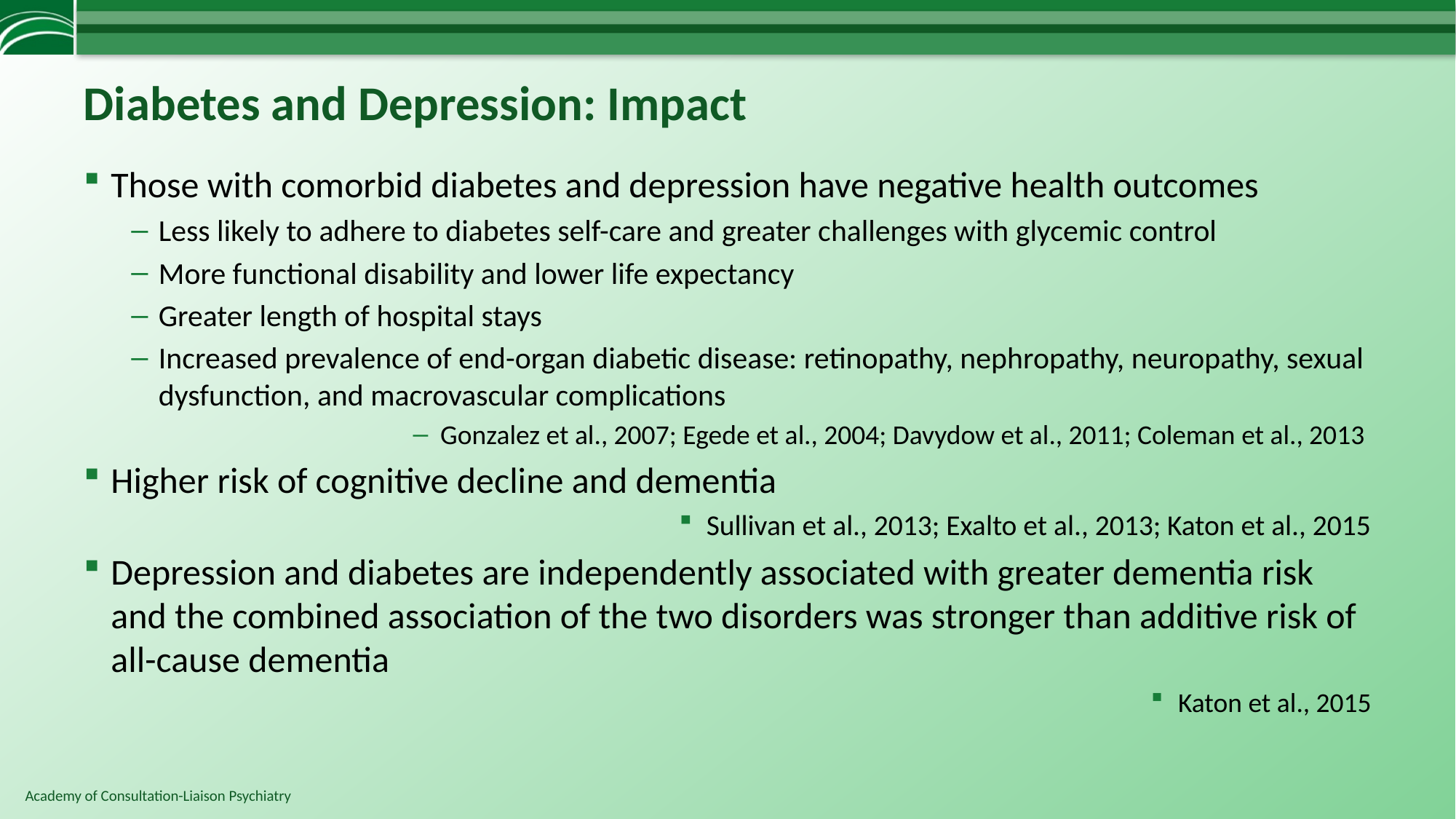

# Diabetes and Depression: Impact
Those with comorbid diabetes and depression have negative health outcomes
Less likely to adhere to diabetes self-care and greater challenges with glycemic control
More functional disability and lower life expectancy
Greater length of hospital stays
Increased prevalence of end-organ diabetic disease: retinopathy, nephropathy, neuropathy, sexual dysfunction, and macrovascular complications
Gonzalez et al., 2007; Egede et al., 2004; Davydow et al., 2011; Coleman et al., 2013
Higher risk of cognitive decline and dementia
Sullivan et al., 2013; Exalto et al., 2013; Katon et al., 2015
Depression and diabetes are independently associated with greater dementia risk and the combined association of the two disorders was stronger than additive risk of all-cause dementia
Katon et al., 2015